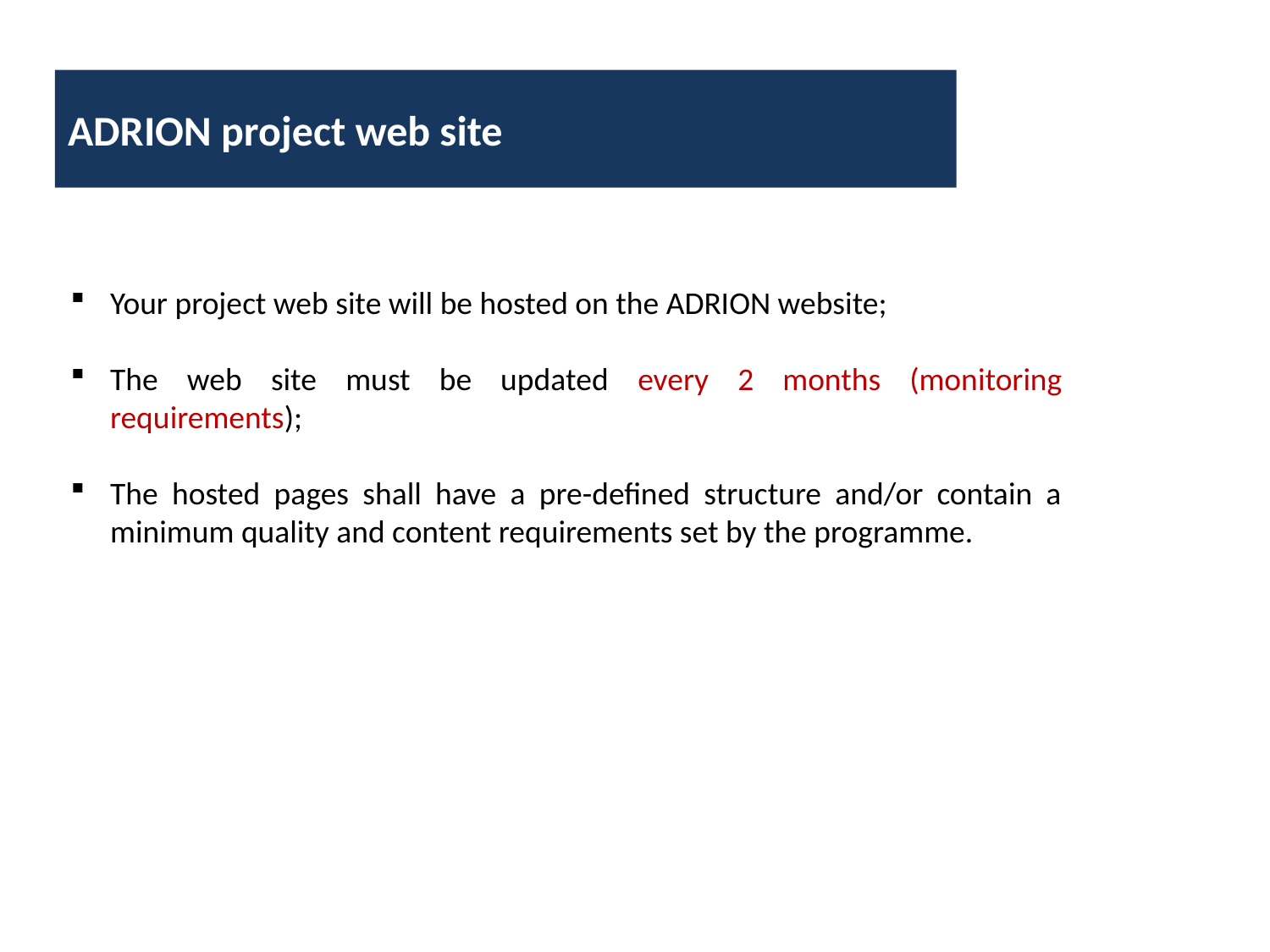

ADRION project web site
Your project web site will be hosted on the ADRION website;

The web site must be updated every 2 months (monitoring requirements);

The hosted pages shall have a pre-defined structure and/or contain a minimum quality and content requirements set by the programme.